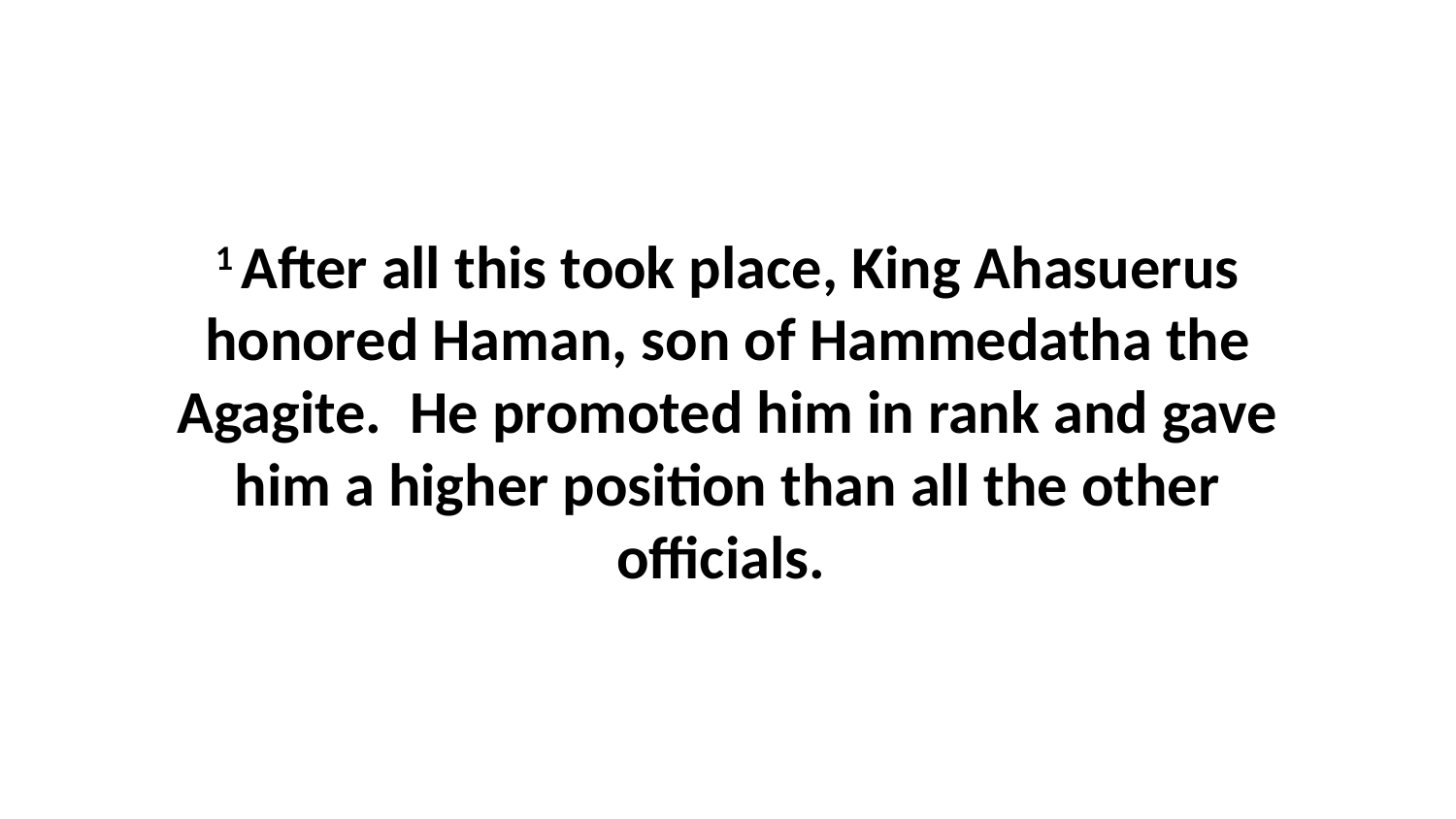

1 After all this took place, King Ahasuerus honored Haman, son of Hammedatha the Agagite.  He promoted him in rank and gave him a higher position than all the other officials.